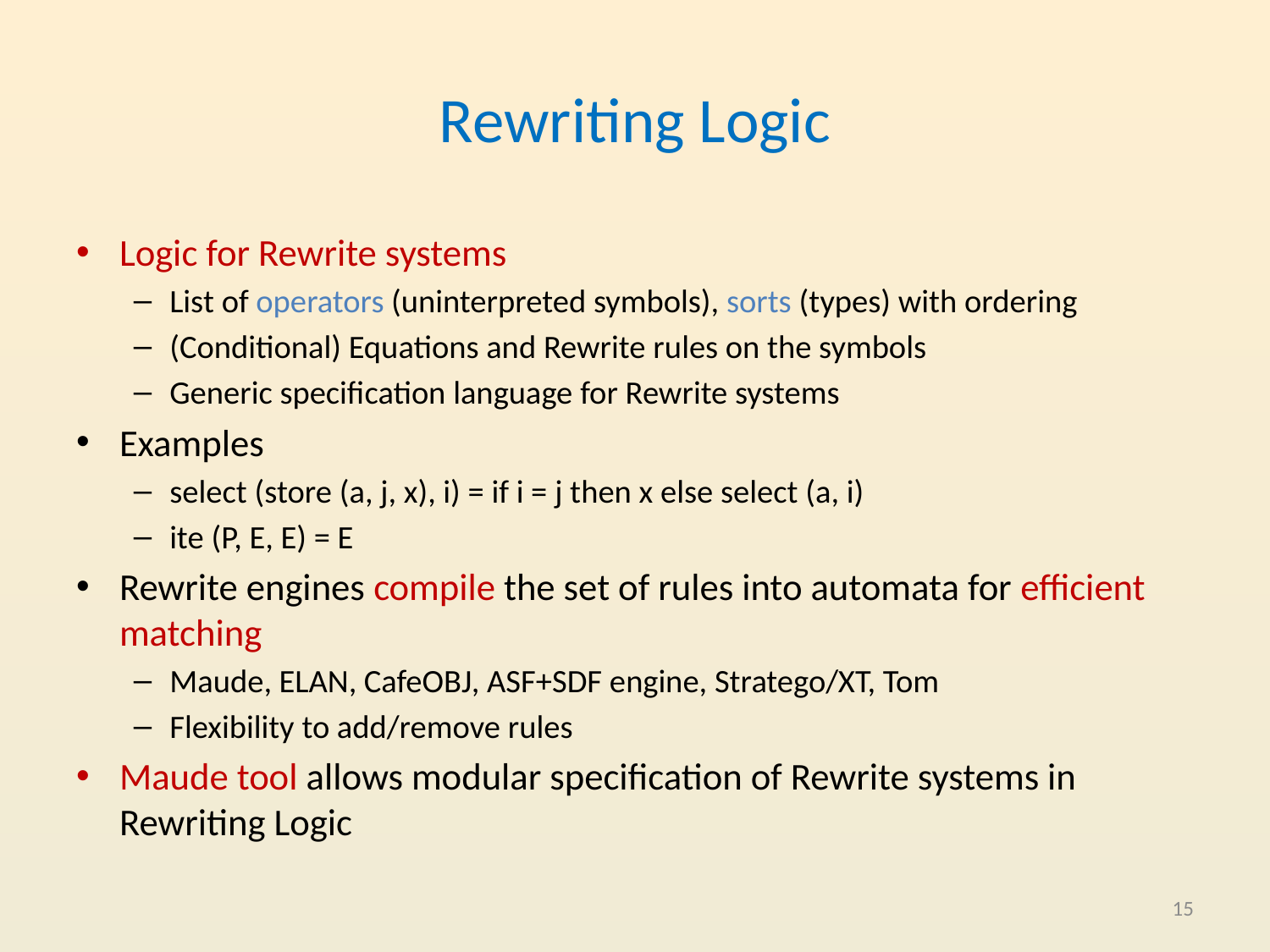

# Rewriting Logic
Logic for Rewrite systems
List of operators (uninterpreted symbols), sorts (types) with ordering
(Conditional) Equations and Rewrite rules on the symbols
Generic specification language for Rewrite systems
Examples
select (store (a, j, x), i) = if i = j then x else select (a, i)
ite (P, E, E) = E
Rewrite engines compile the set of rules into automata for efficient matching
Maude, ELAN, CafeOBJ, ASF+SDF engine, Stratego/XT, Tom
Flexibility to add/remove rules
Maude tool allows modular specification of Rewrite systems in Rewriting Logic
15